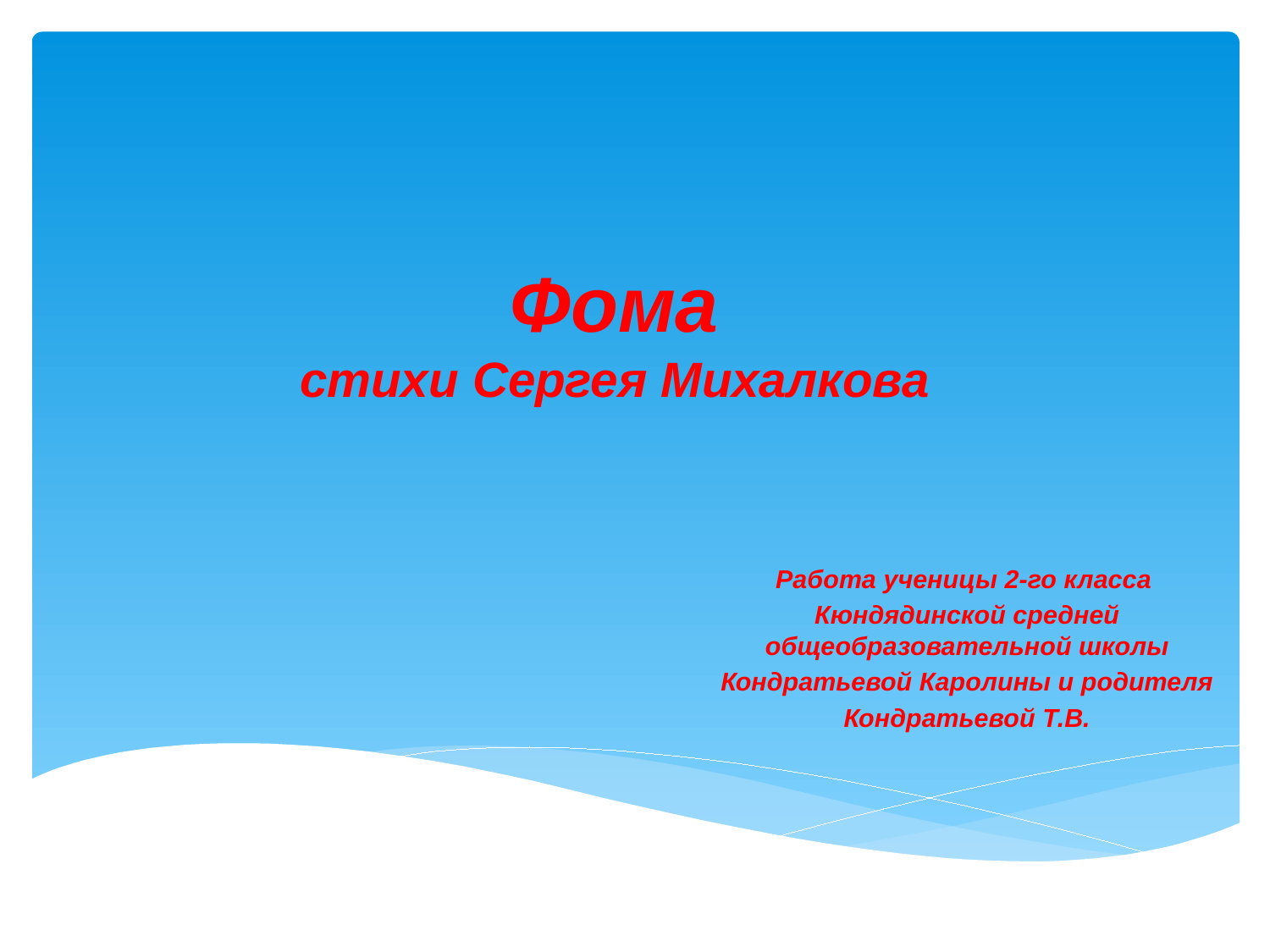

# Фома стихи Сергея Михалкова
Работа ученицы 2-го класса
Кюндядинской средней общеобразовательной школы
Кондратьевой Каролины и родителя
Кондратьевой Т.В.